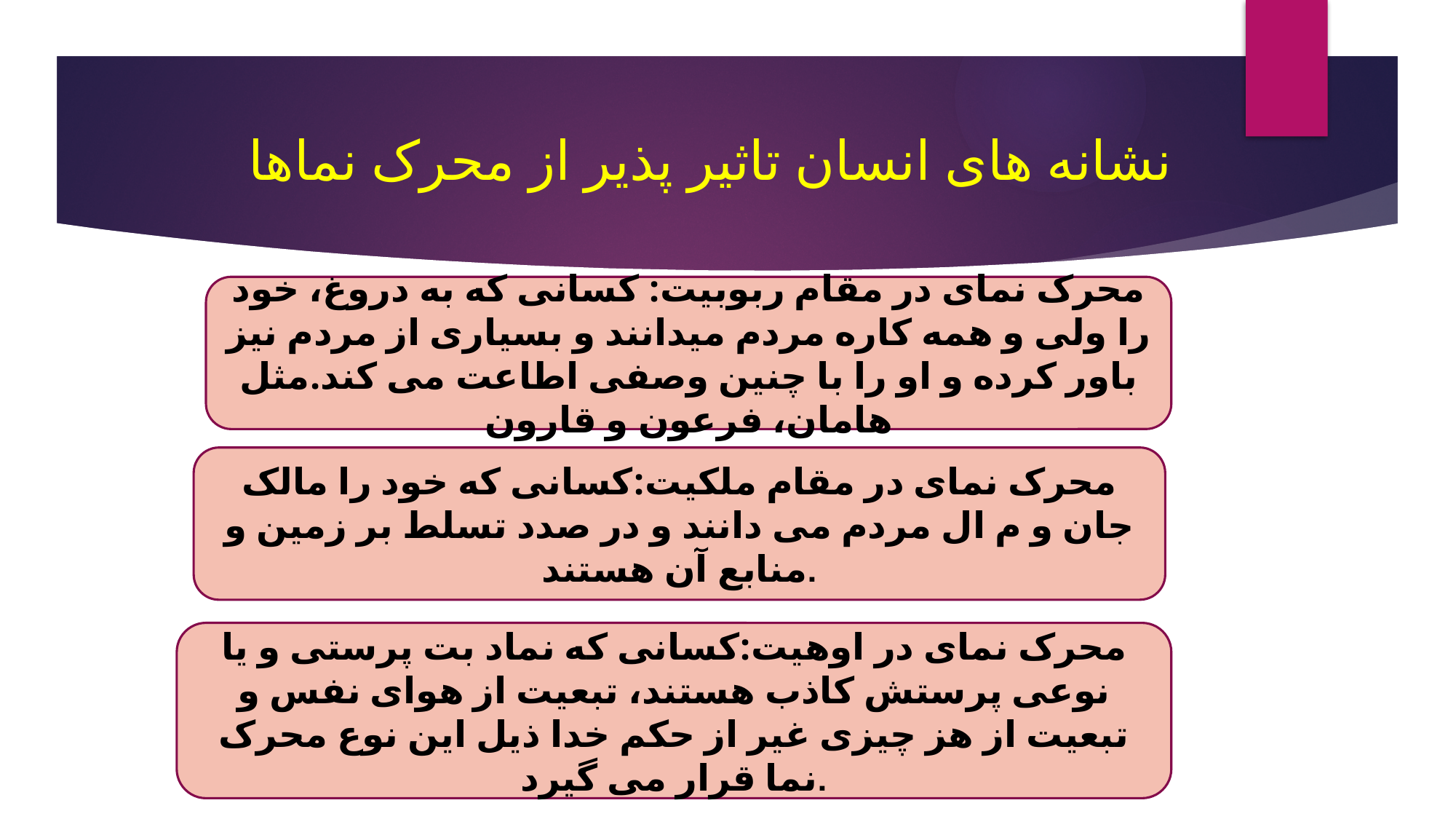

# نشانه های انسان تاثیر پذیر از محرک نماها
محرک نمای در مقام ربوبیت: کسانی که به دروغ، خود را ولی و همه کاره مردم میدانند و بسیاری از مردم نیز باور کرده و او را با چنین وصفی اطاعت می کند.مثل هامان، فرعون و قارون

محرک نمای در مقام ملکیت:کسانی که خود را مالک جان و م ال مردم می دانند و در صدد تسلط بر زمین و منابع آن هستند.
محرک نمای در اوهیت:کسانی که نماد بت پرستی و یا نوعی پرستش کاذب هستند، تبعیت از هوای نفس و تبعیت از هز چیزی غیر از حکم خدا ذیل این نوع محرک نما قرار می گیرد.